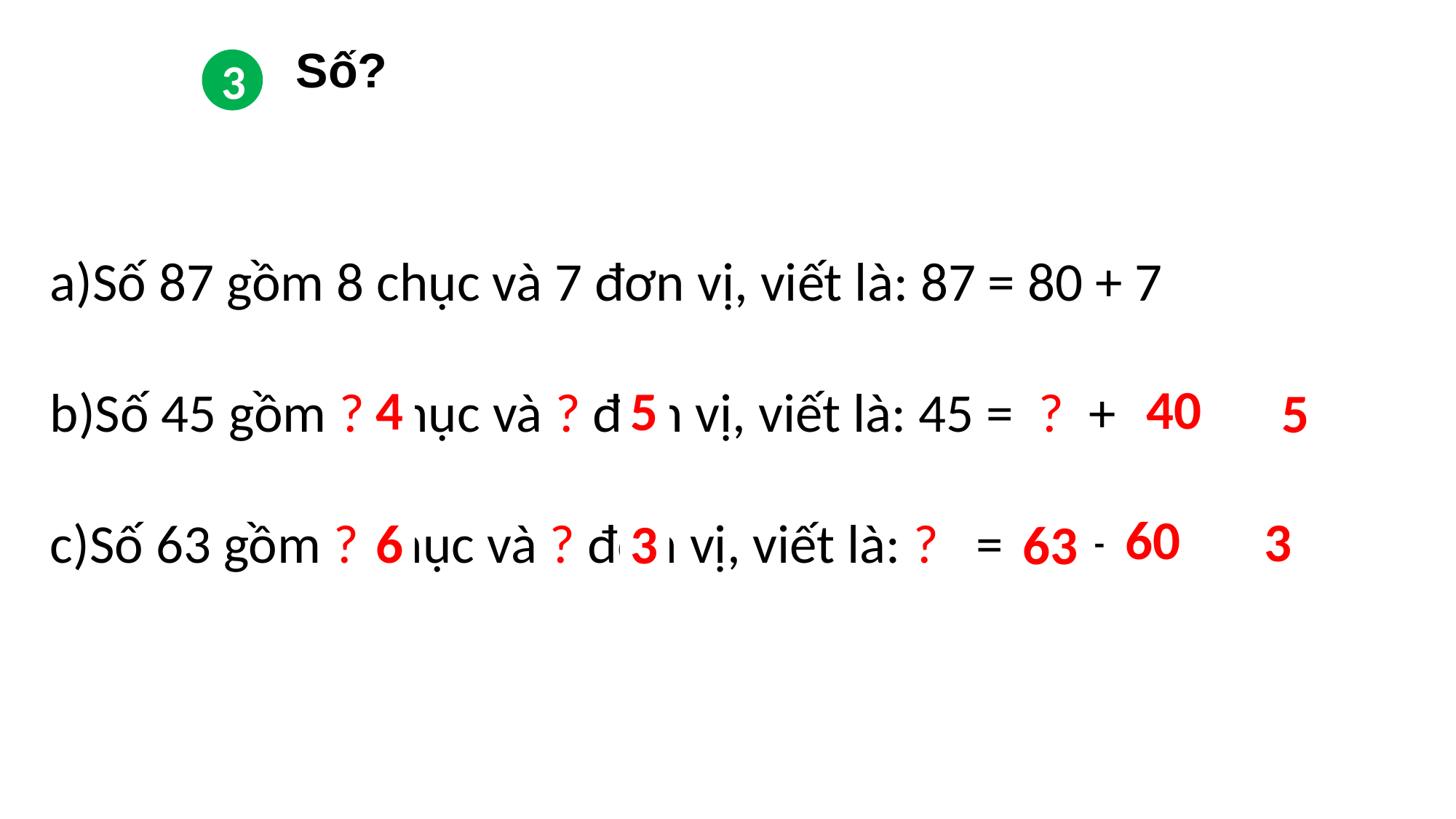

Số?
3

a)Số 87 gồm 8 chục và 7 đơn vị, viết là: 87 = 80 + 7

b)Số 45 gồm ? chục và ? đơn vị, viết là: 45 =  ?  +  ?  .

c)Số 63 gồm ? chục và ? đơn vị, viết là: ?   = ?   +  ? .
40
4
5
5
60
3
6
3
63